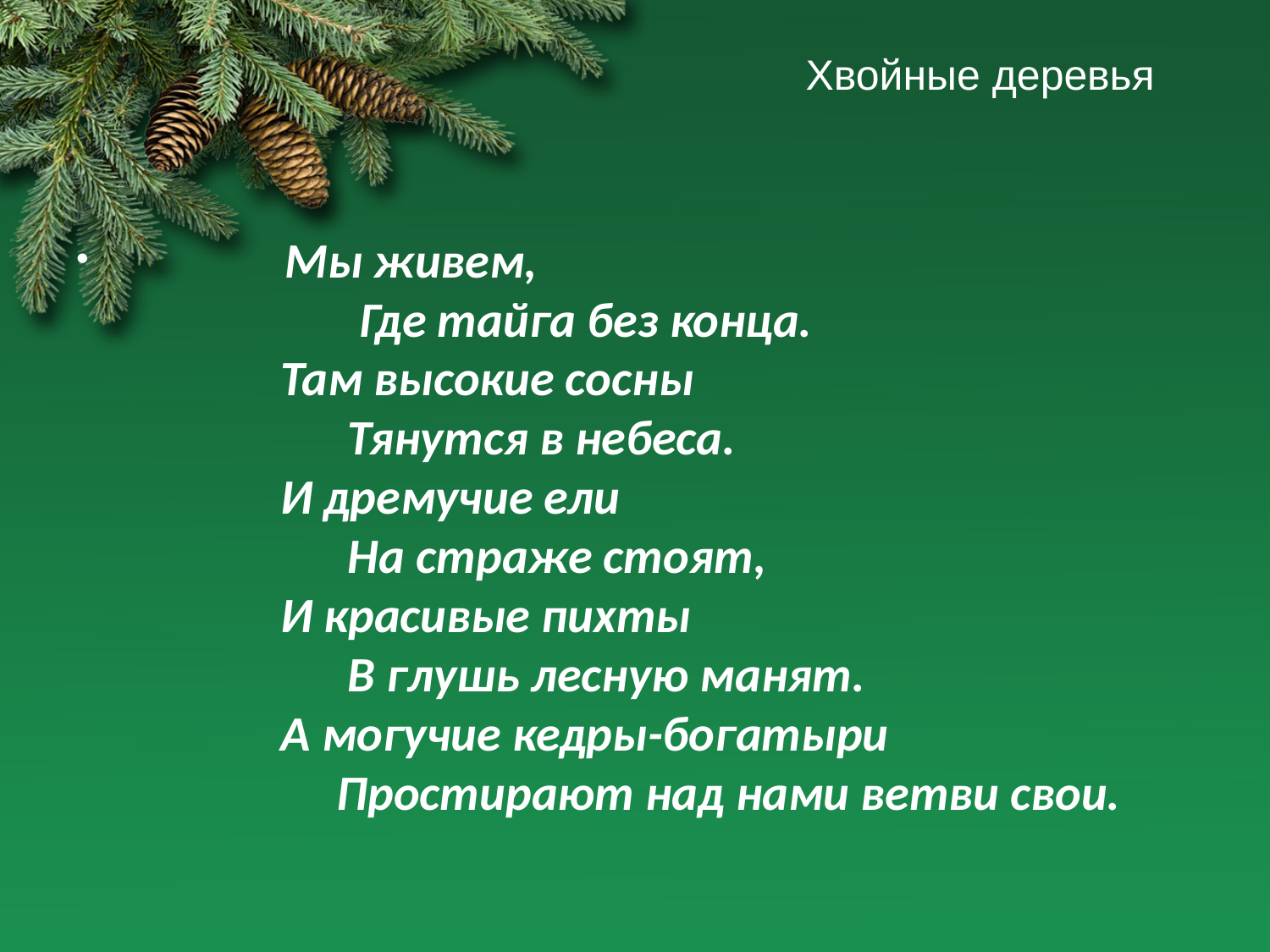

# Хвойные деревья

                    Мы живем,
                     Где тайга без конца.
              Там высокие сосны
                    Тянутся в небеса.
              И дремучие ели
                    На страже стоят,
              И красивые пихты
                    В глушь лесную манят.
              А могучие кедры-богатыри
                   Простирают над нами ветви свои.